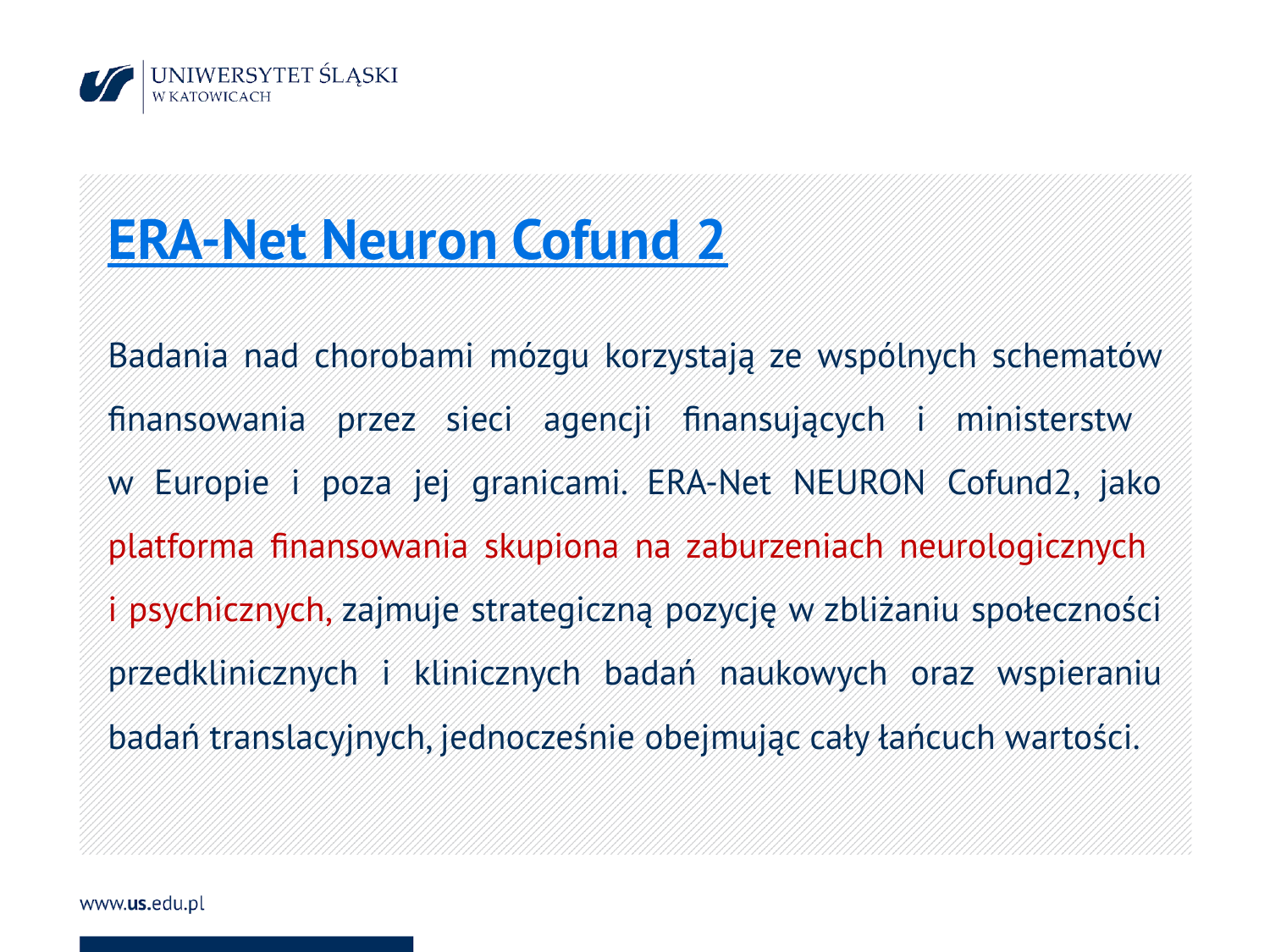

# ERA-Net Neuron Cofund 2
Badania nad chorobami mózgu korzystają ze wspólnych schematów finansowania przez sieci agencji finansujących i ministerstw
w Europie i poza jej granicami. ERA-Net NEURON Cofund2, jako platforma finansowania skupiona na zaburzeniach neurologicznych
i psychicznych, zajmuje strategiczną pozycję w zbliżaniu społeczności przedklinicznych i klinicznych badań naukowych oraz wspieraniu badań translacyjnych, jednocześnie obejmując cały łańcuch wartości.